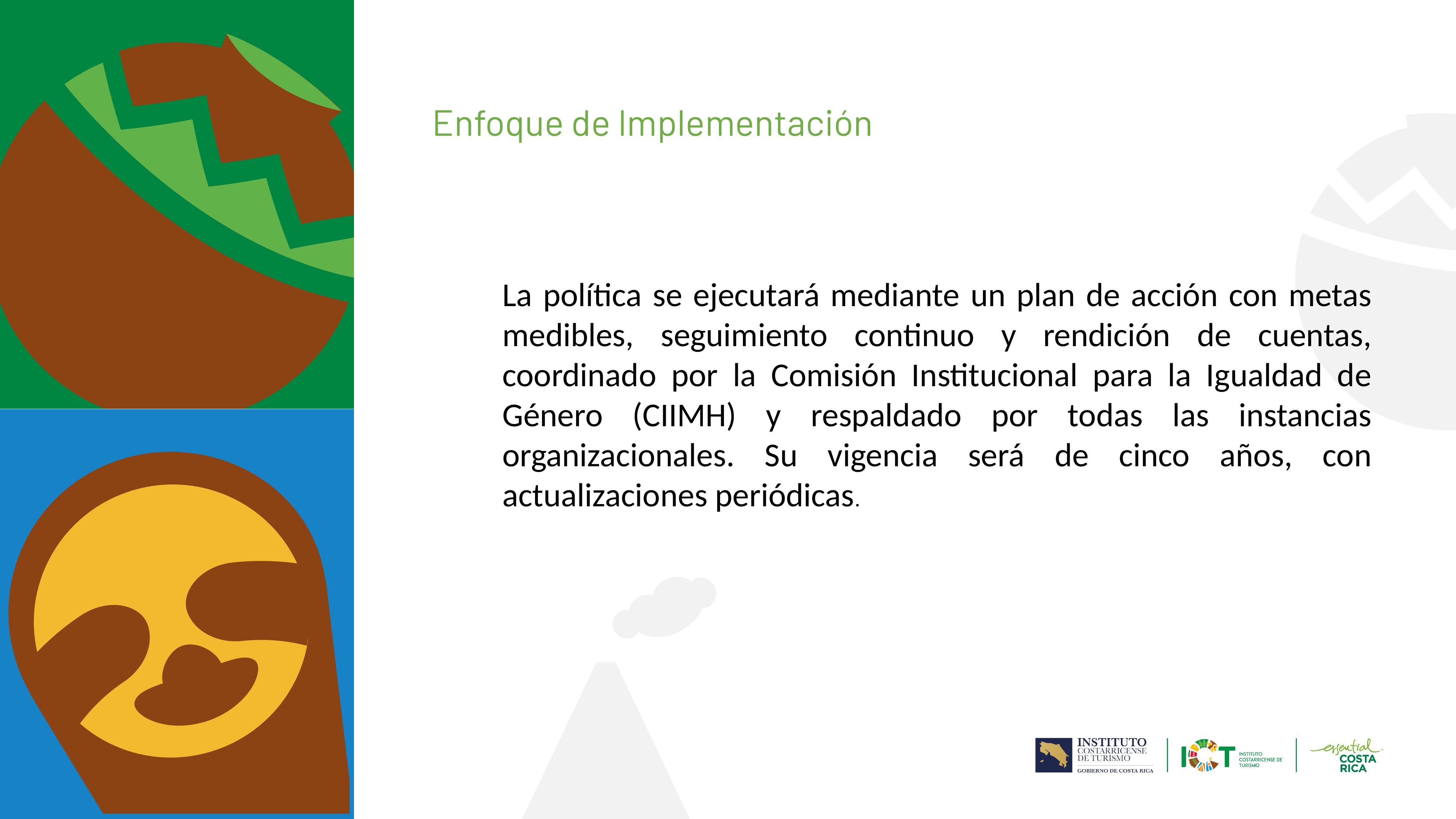

Enfoque de Implementación

La política se ejecutará mediante un plan de acción con metas medibles, seguimiento continuo y rendición de cuentas, coordinado por la Comisión Institucional para la Igualdad de Género (CIIMH) y respaldado por todas las instancias organizacionales. Su vigencia será de cinco años, con actualizaciones periódicas.